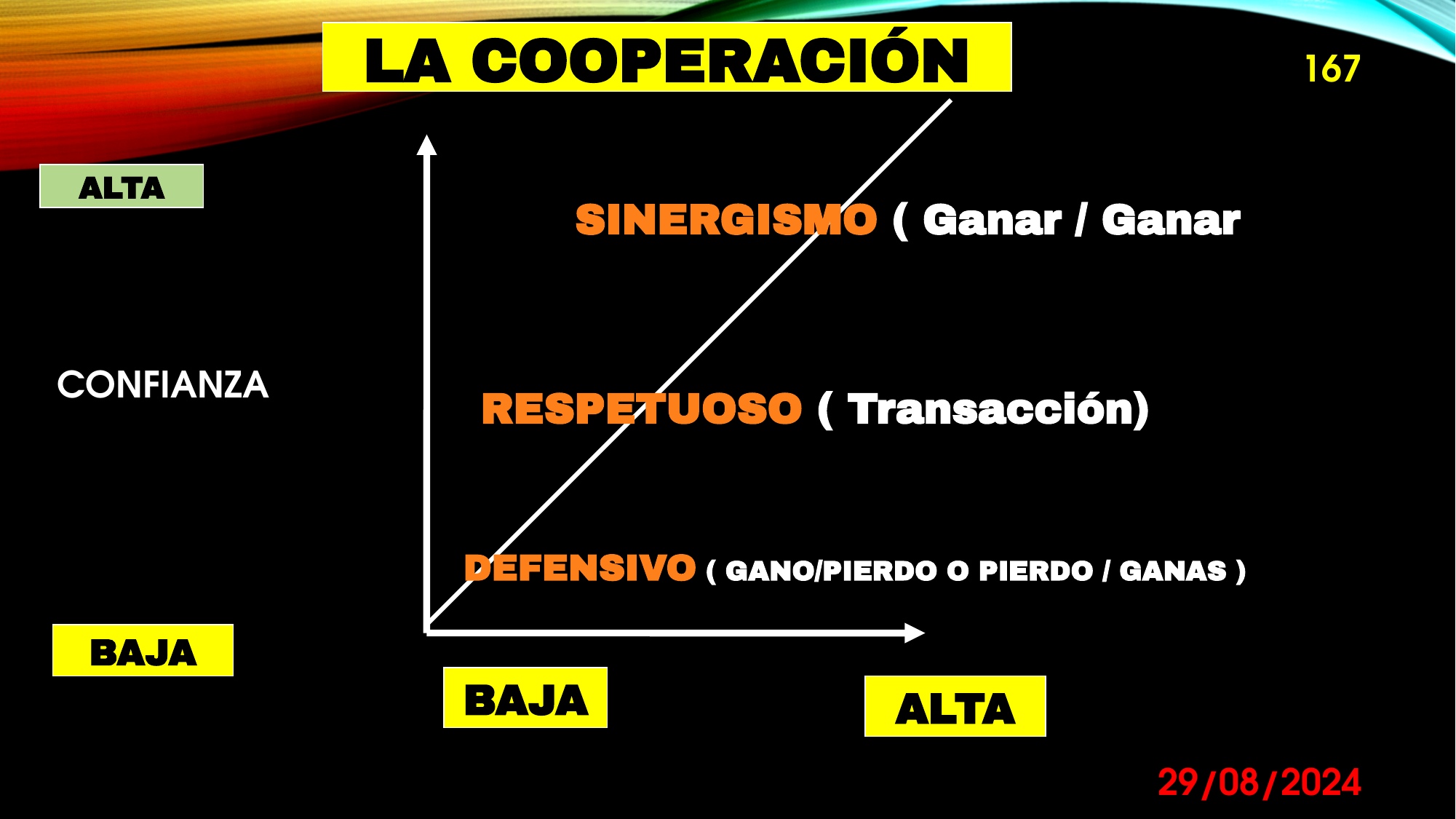

LA COOPERACIÓN
167

ALTA
SINERGISMO ( Ganar / Ganar
CONFIANZA
RESPETUOSO ( Transacción)
DEFENSIVO ( GANO/PIERDO O PIERDO / GANAS )
BAJA

BAJA
ALTA
29/08/2024